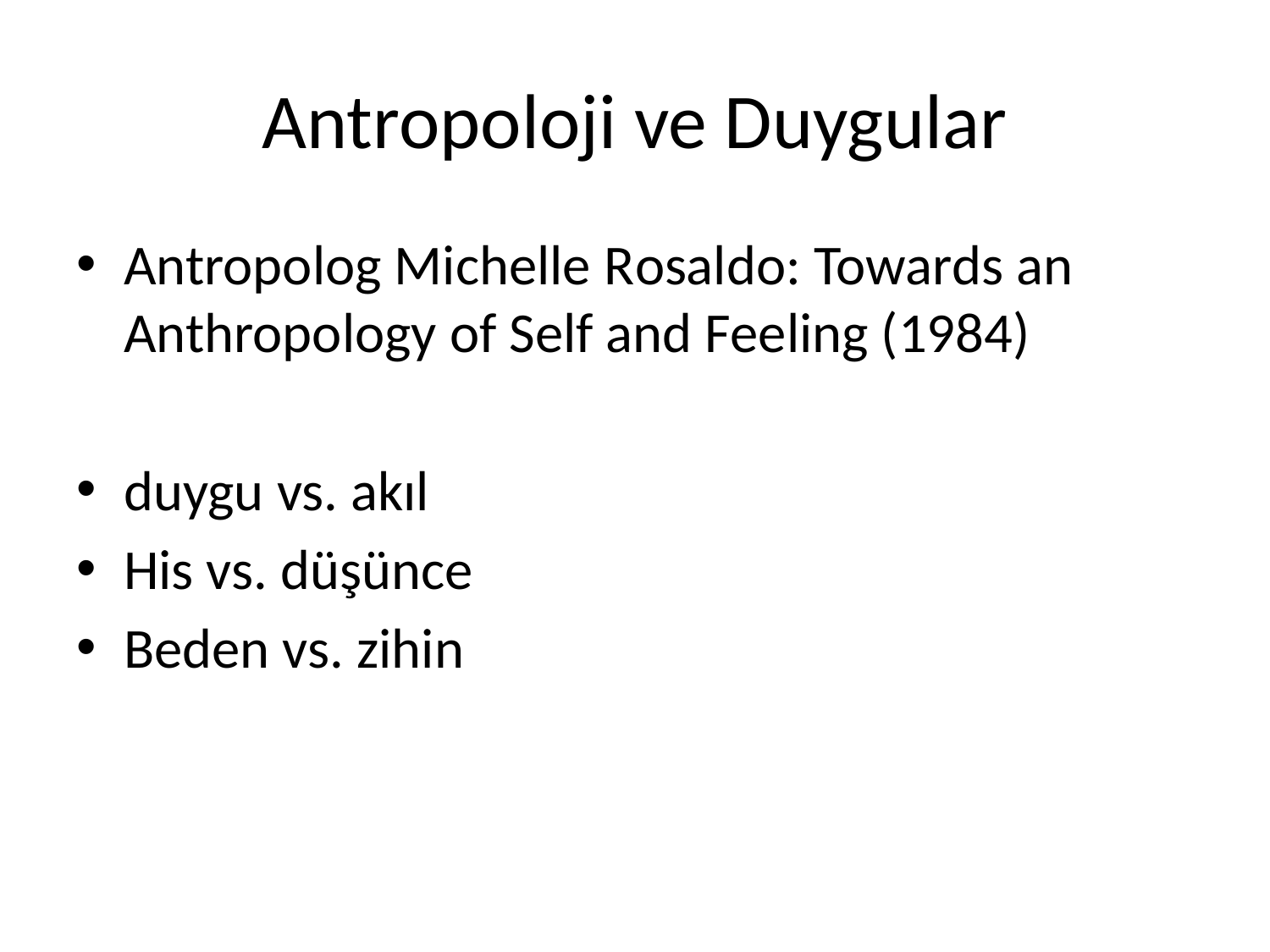

# Antropoloji ve Duygular
Antropolog Michelle Rosaldo: Towards an Anthropology of Self and Feeling (1984)

duygu vs. akıl
His vs. düşünce
Beden vs. zihin